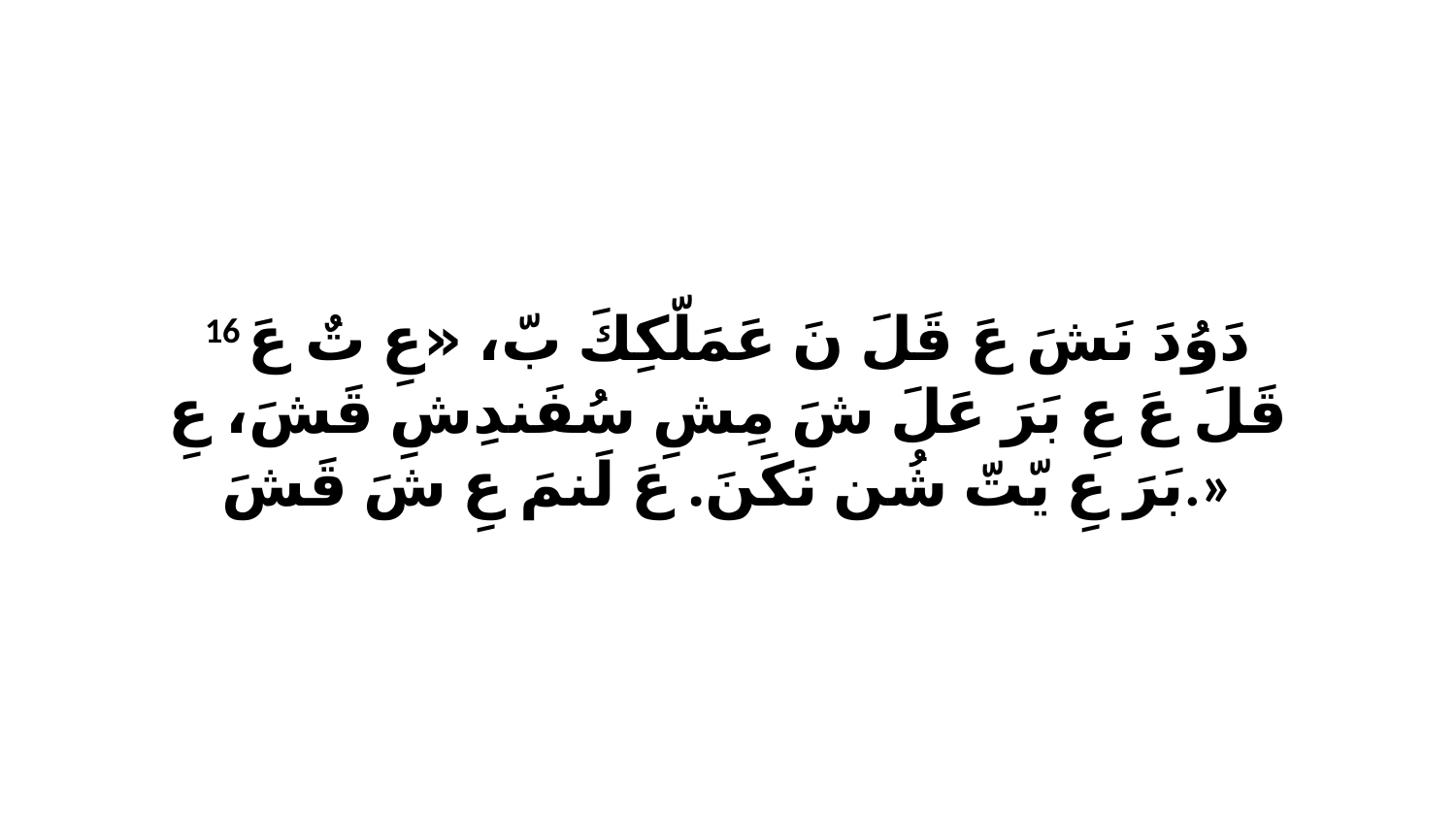

16 دَوُدَ نَشَ عَ قَلَ نَ عَمَلّكِكَ بّ، «عِ تٌ عَ قَلَ عَ عِ بَرَ عَلَ شَ مِشِ سُفَندِشِ قَشَ، عِ بَرَ عِ يّتّ شُن نَكَنَ. عَ لَنمَ عِ شَ قَشَ.»